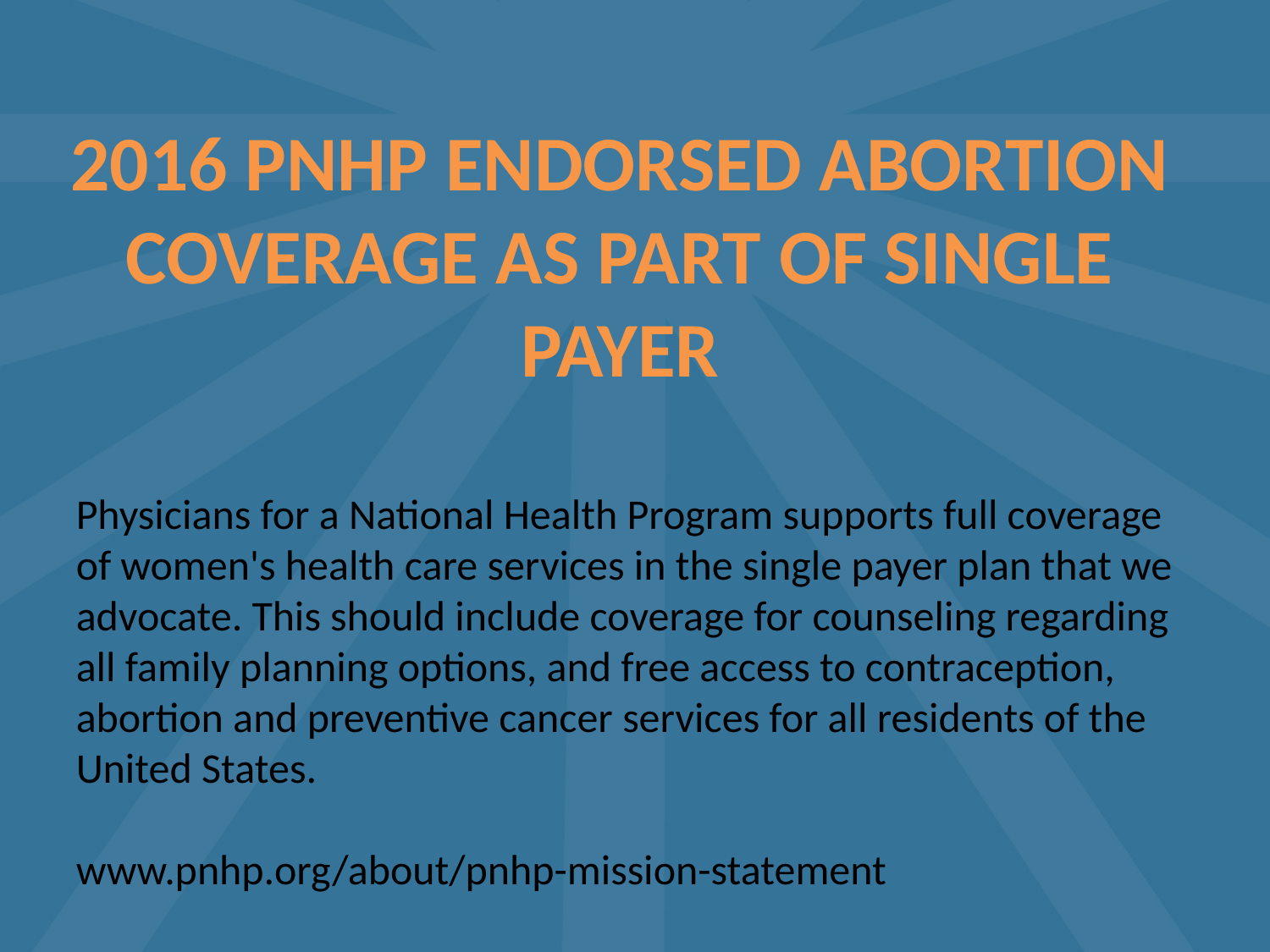

# 2016 PNHP ENDORSED ABORTION COVERAGE AS PART OF SINGLE PAYER

Physicians for a National Health Program supports full coverage of women's health care services in the single payer plan that we advocate. This should include coverage for counseling regarding all family planning options, and free access to contraception, abortion and preventive cancer services for all residents of the United States.

www.pnhp.org/about/pnhp-mission-statement